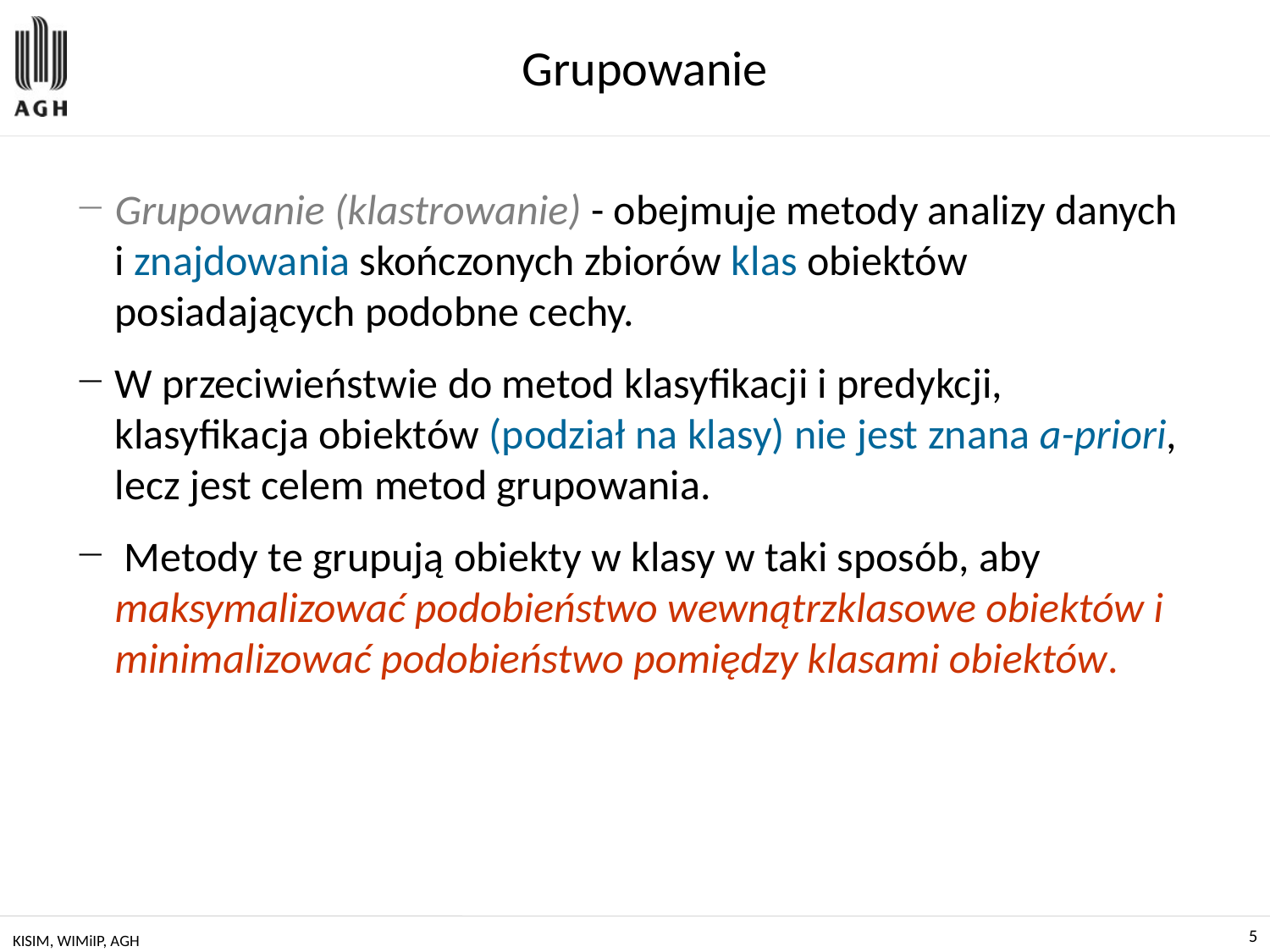

# Grupowanie
Grupowanie (klastrowanie) - obejmuje metody analizy danych i znajdowania skończonych zbiorów klas obiektów posiadających podobne cechy.
W przeciwieństwie do metod klasyfikacji i predykcji, klasyfikacja obiektów (podział na klasy) nie jest znana a-priori, lecz jest celem metod grupowania.
 Metody te grupują obiekty w klasy w taki sposób, aby maksymalizować podobieństwo wewnątrzklasowe obiektów i minimalizować podobieństwo pomiędzy klasami obiektów.

KISIM, WIMiIP, AGH